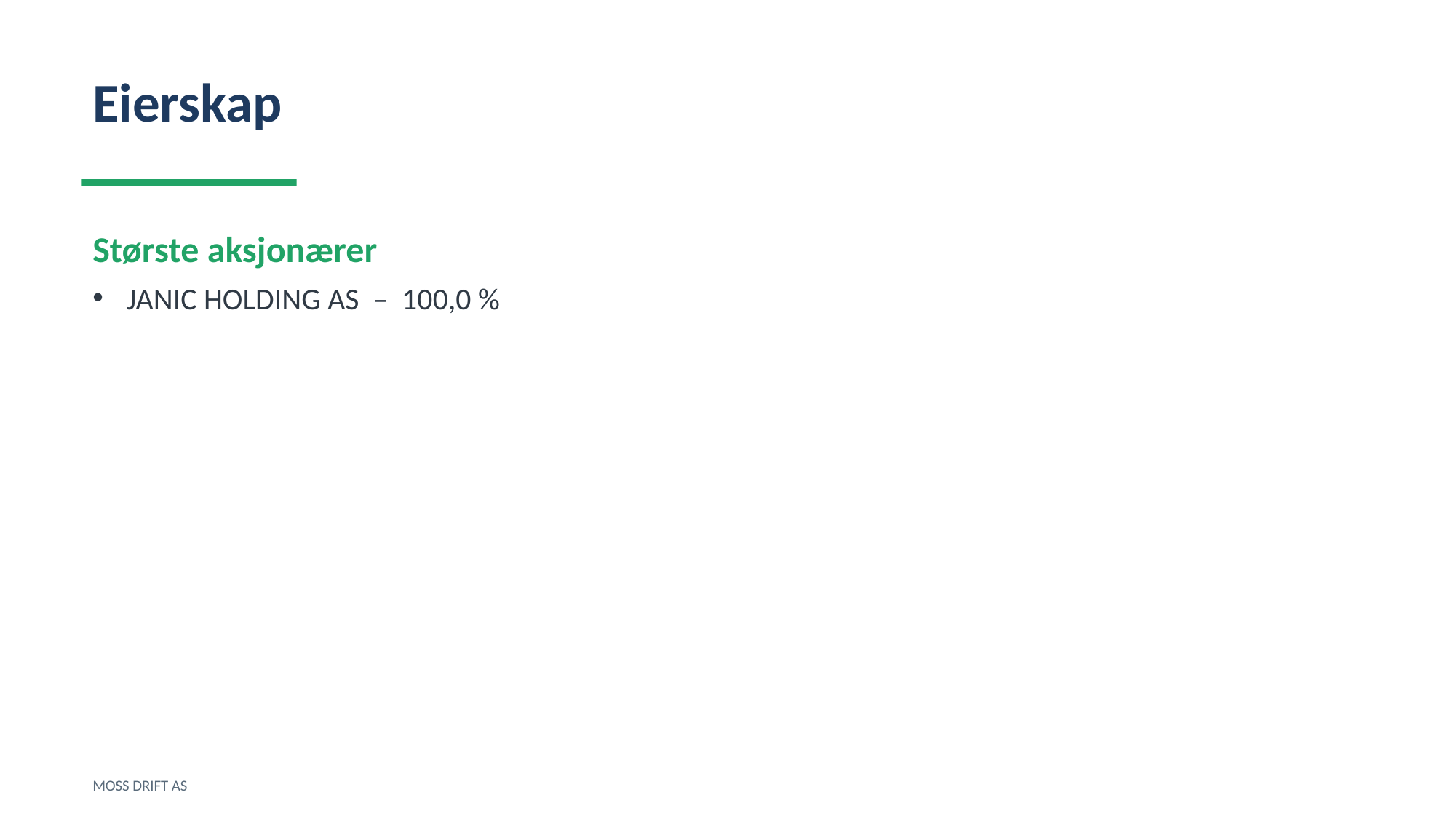

Eierskap

Største aksjonærer
JANIC HOLDING AS  –  100,0 %
MOSS DRIFT AS